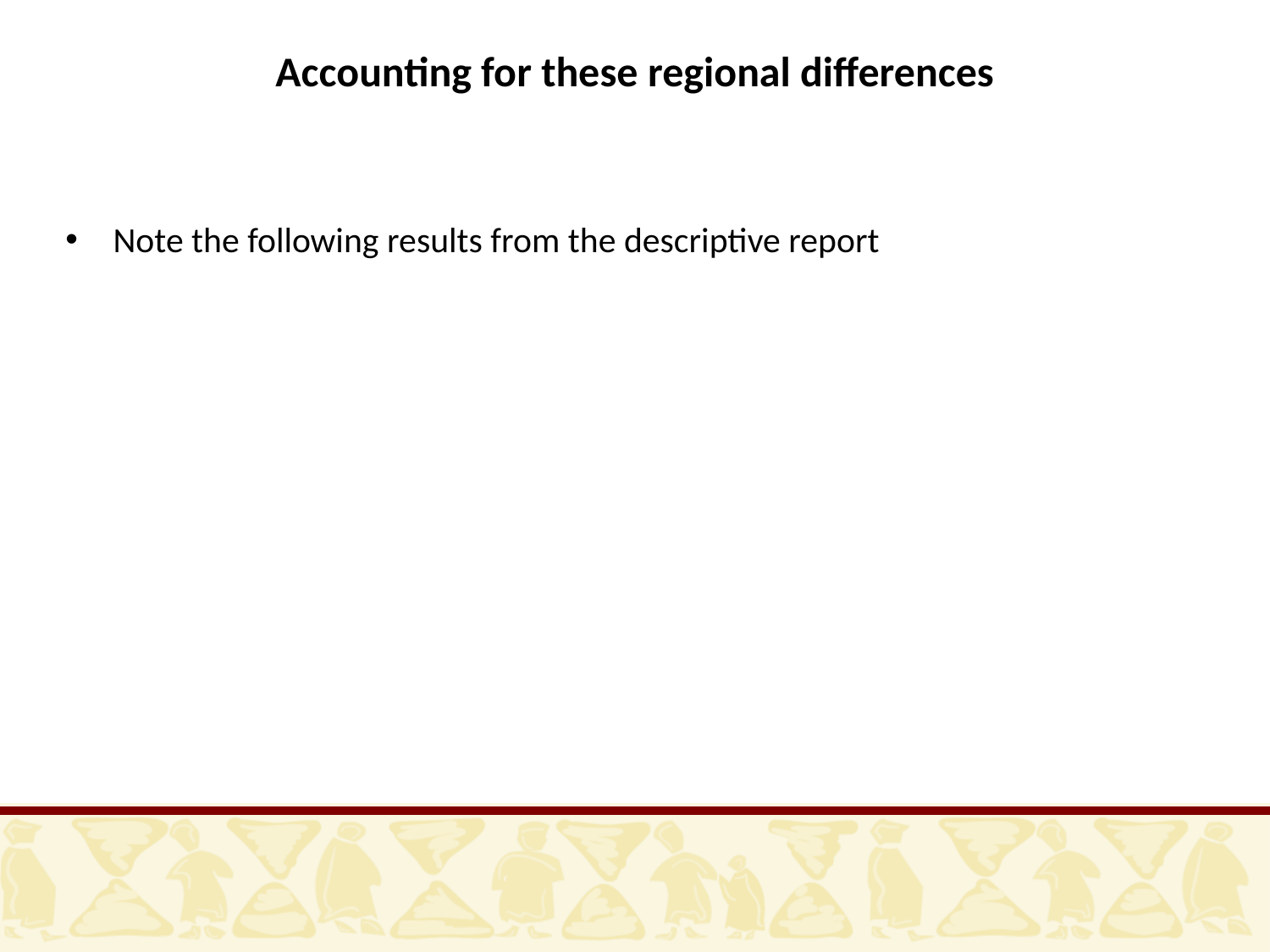

# Accounting for these regional differences
Note the following results from the descriptive report